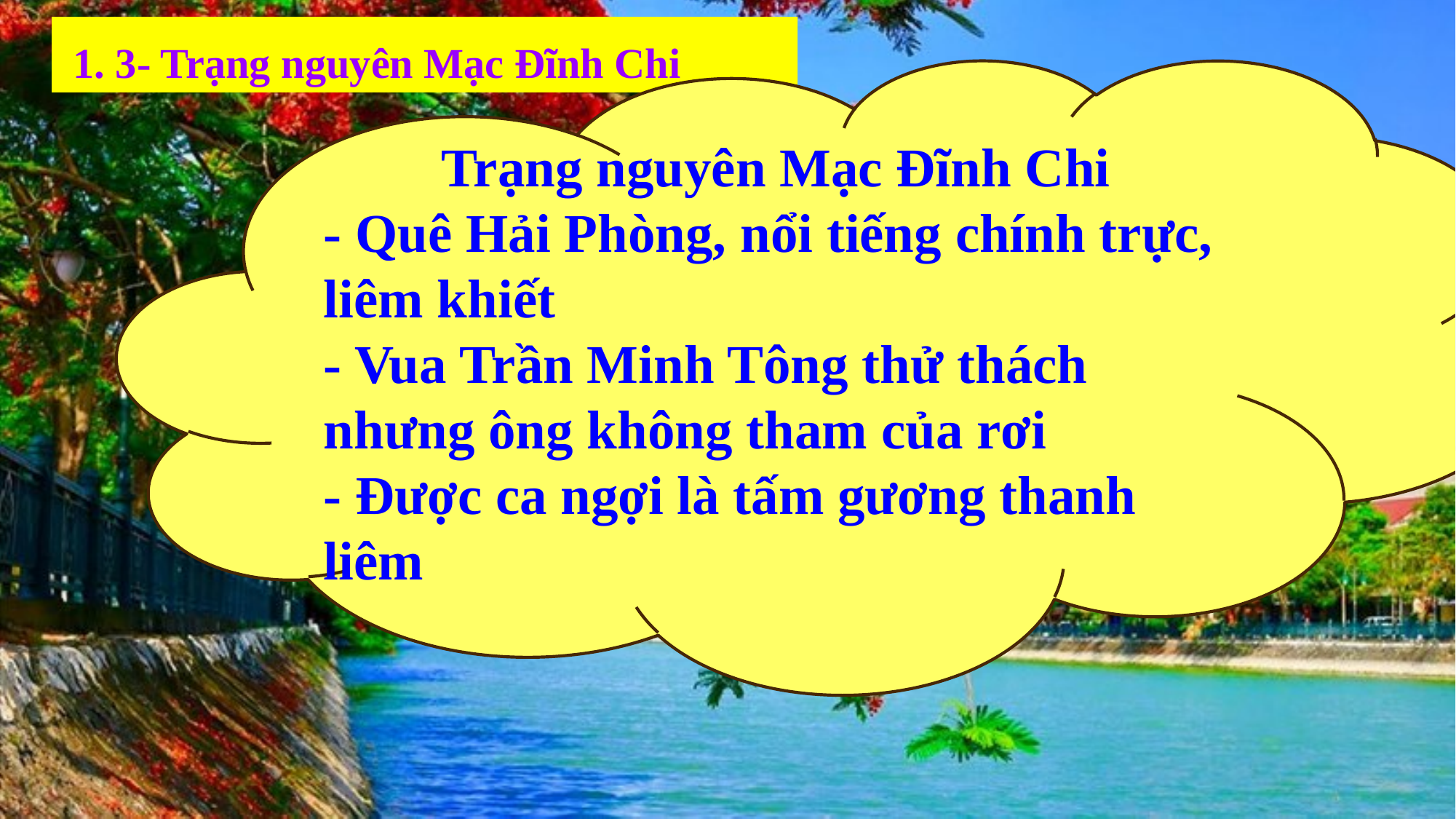

1. 3- Trạng nguyên Mạc Đĩnh Chi
Trạng nguyên Mạc Đĩnh Chi
- Quê Hải Phòng, nổi tiếng chính trực, liêm khiết
- Vua Trần Minh Tông thử thách nhưng ông không tham của rơi
- Được ca ngợi là tấm gương thanh liêm
Qua câu chuyện, em hãy nêu cảm nhận của em về trạng nguyên Mạc Đĩnh Chi?